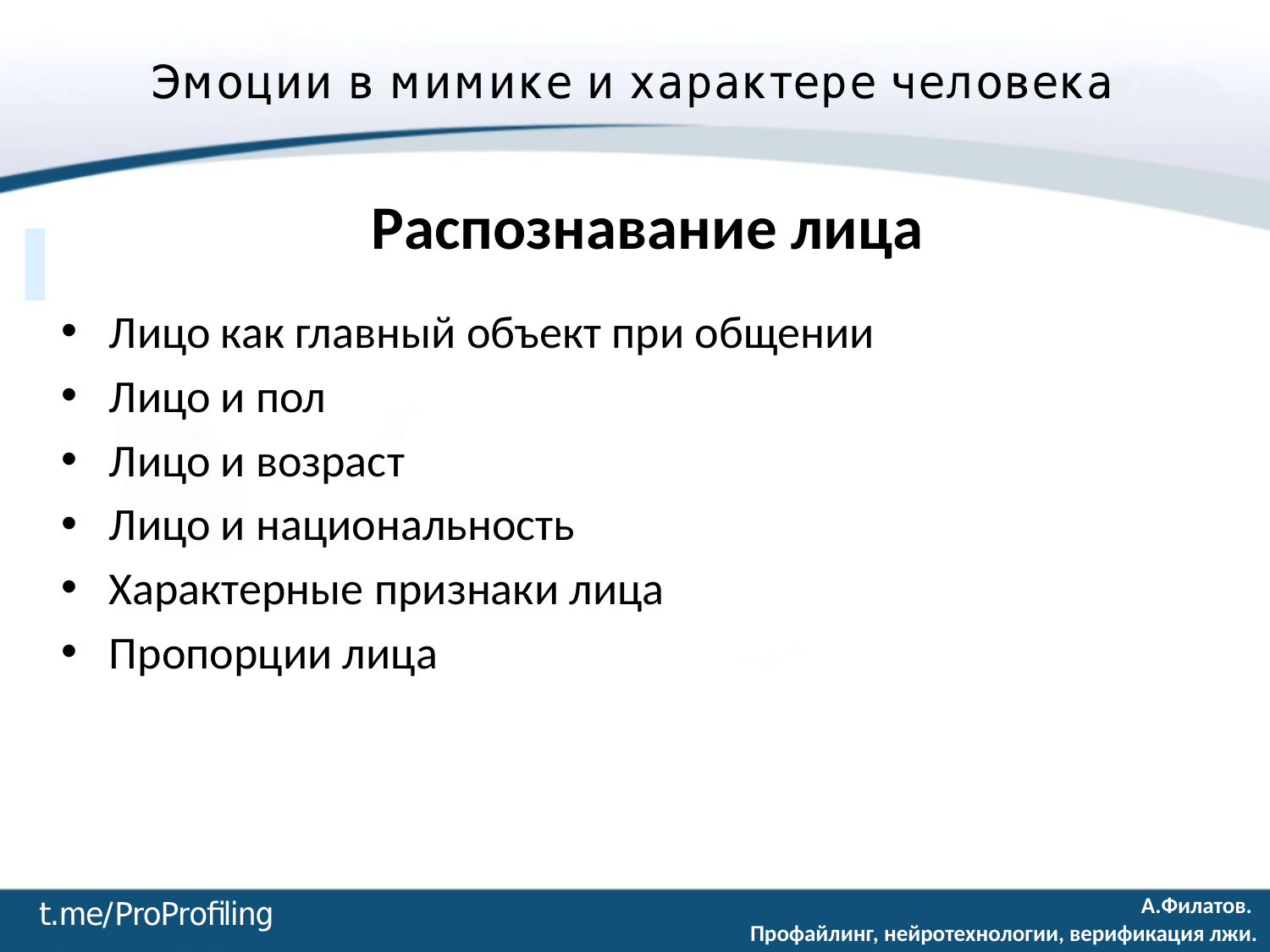

Эмоции в мимике и характере человека
Распознавание лица

Лицо как главный объект при общении
Лицо и пол
Лицо и возраст
Лицо и национальность
Характерные признаки лица
Пропорции лица

t.me/ProProfiling
А.Филатов.
Профайлинг, нейротехнологии, верификация лжи.